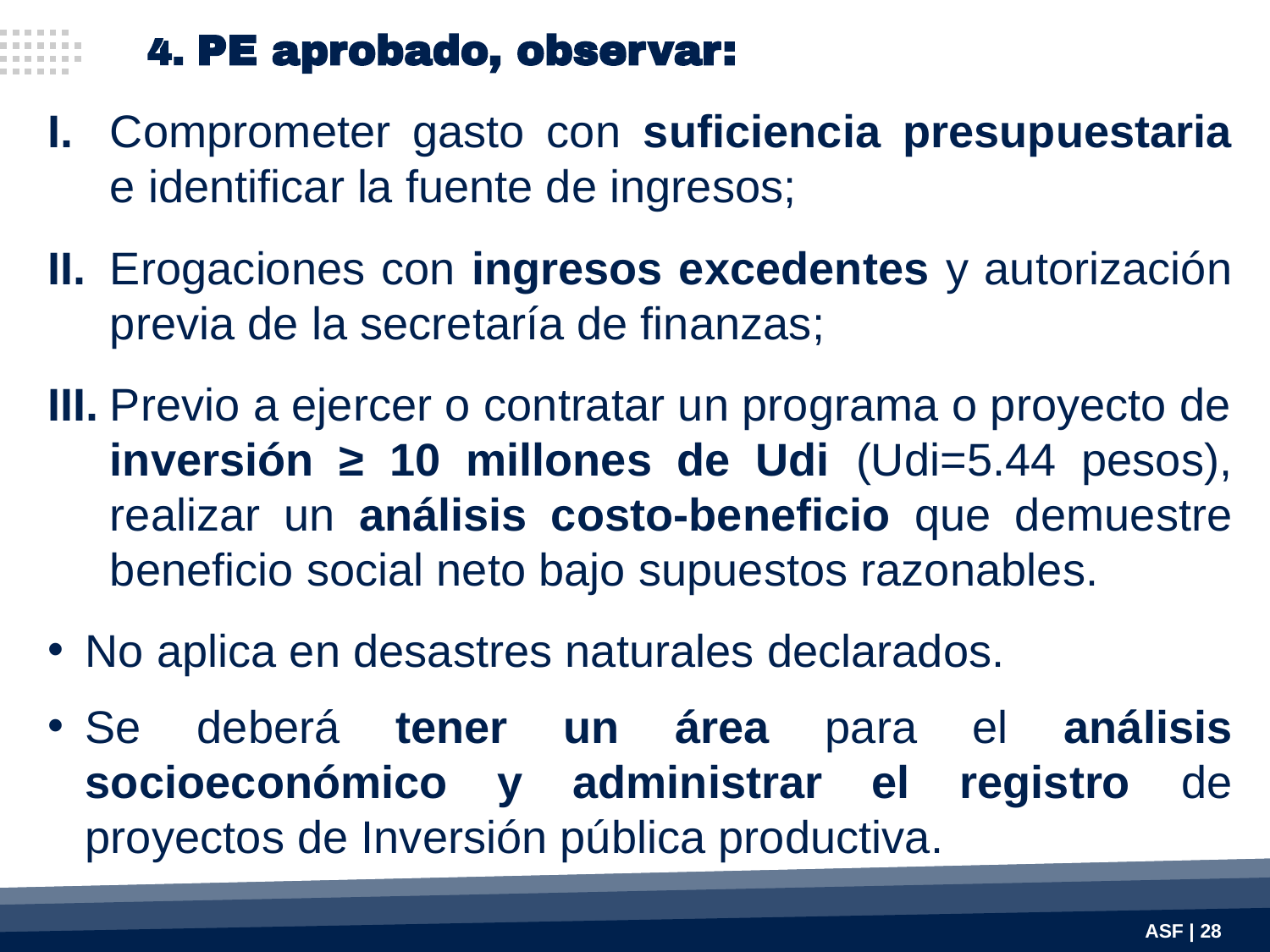

4. PE aprobado, observar:
I.	Comprometer gasto con suficiencia presupuestaria e identificar la fuente de ingresos;
II.	Erogaciones con ingresos excedentes y autorización previa de la secretaría de finanzas;
III.	Previo a ejercer o contratar un programa o proyecto de inversión ≥ 10 millones de Udi (Udi=5.44 pesos), realizar un análisis costo-beneficio que demuestre beneficio social neto bajo supuestos razonables.
No aplica en desastres naturales declarados.
Se deberá tener un área para el análisis socioeconómico y administrar el registro de proyectos de Inversión pública productiva.
ASF | 28